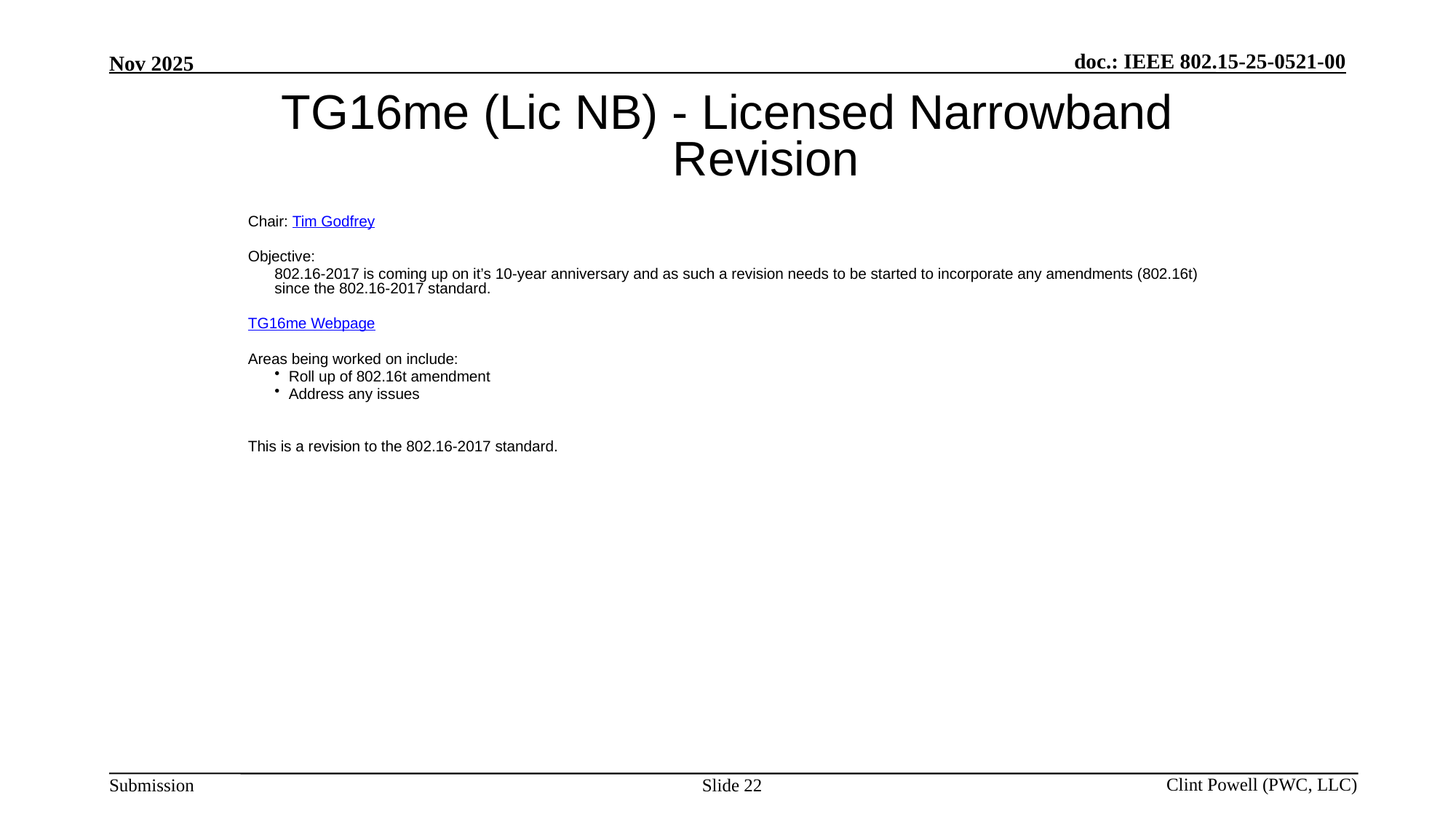

TG16me (Lic NB) - Licensed Narrowband Revision

Chair: Tim Godfrey

Objective:
802.16-2017 is coming up on it’s 10-year anniversary and as such a revision needs to be started to incorporate any amendments (802.16t) since the 802.16-2017 standard.

TG16me Webpage

Areas being worked on include:
Roll up of 802.16t amendment
Address any issues

This is a revision to the 802.16-2017 standard.

Slide 22